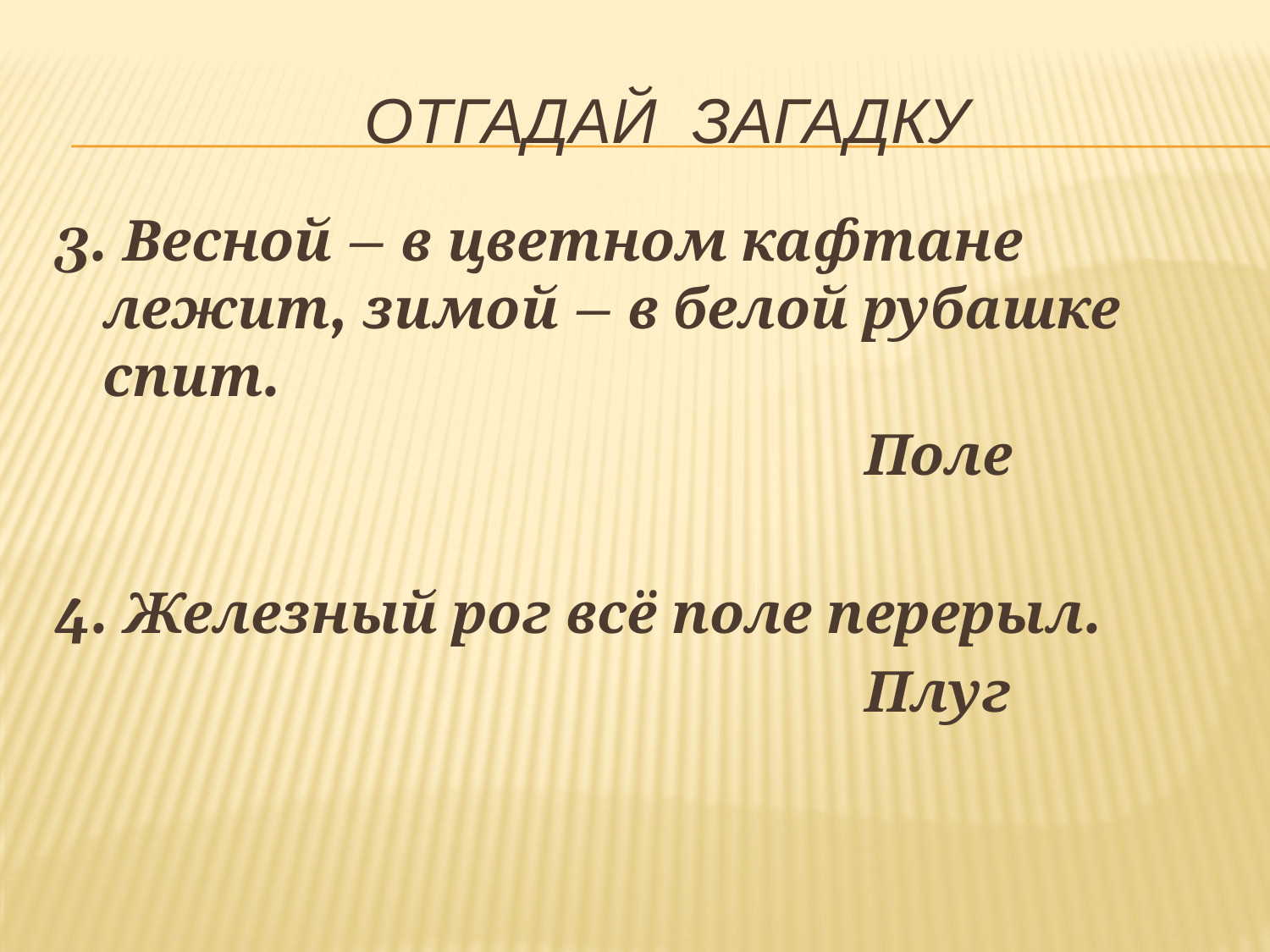

# Отгадай  загадку
3. Весной – в цветном кафтане лежит, зимой – в белой рубашке спит.
							Поле

4. Железный рог всё поле перерыл.
							Плуг